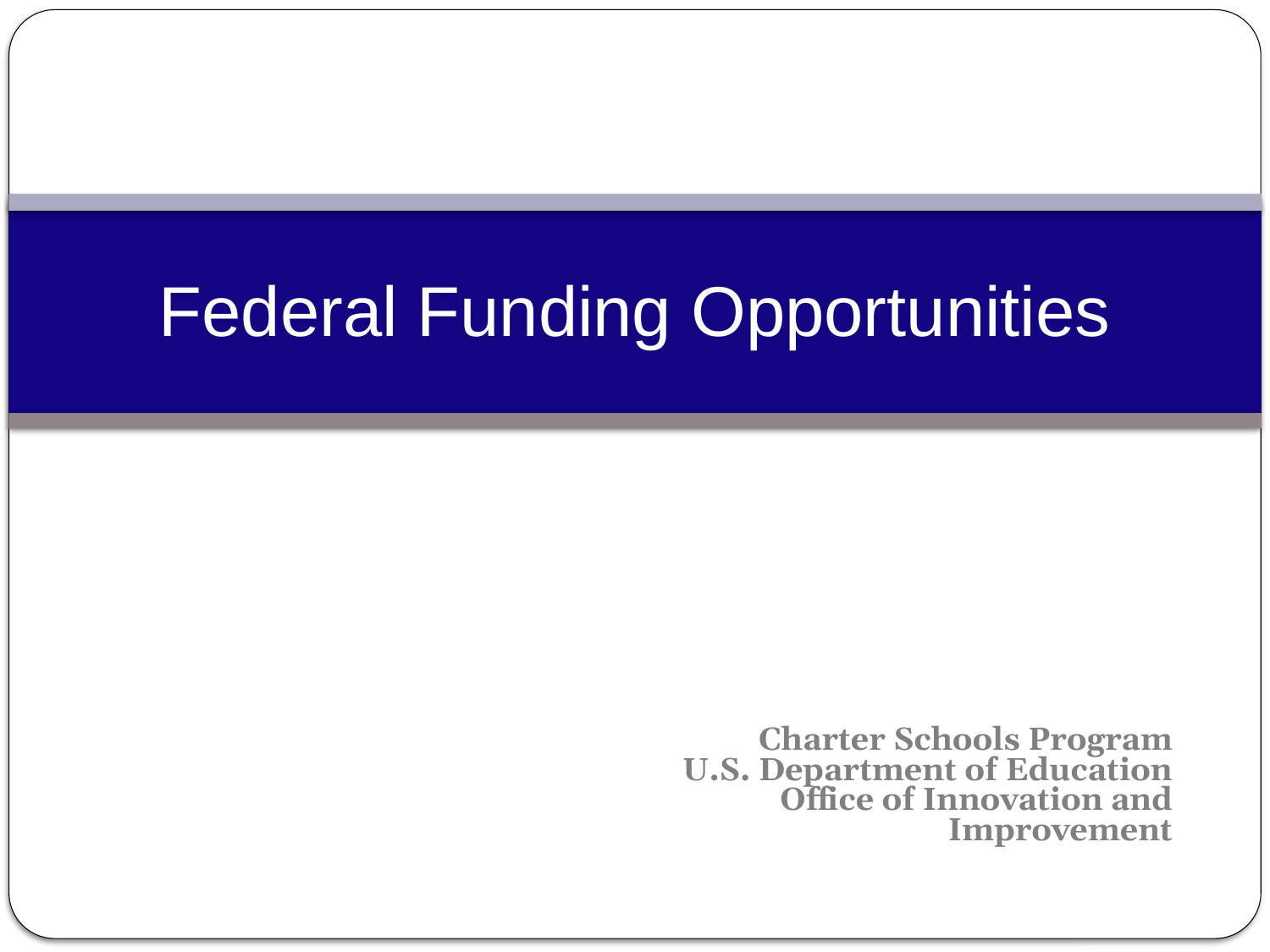

# Federal Funding Opportunities

Charter Schools Program
U.S. Department of Education
Office of Innovation and Improvement